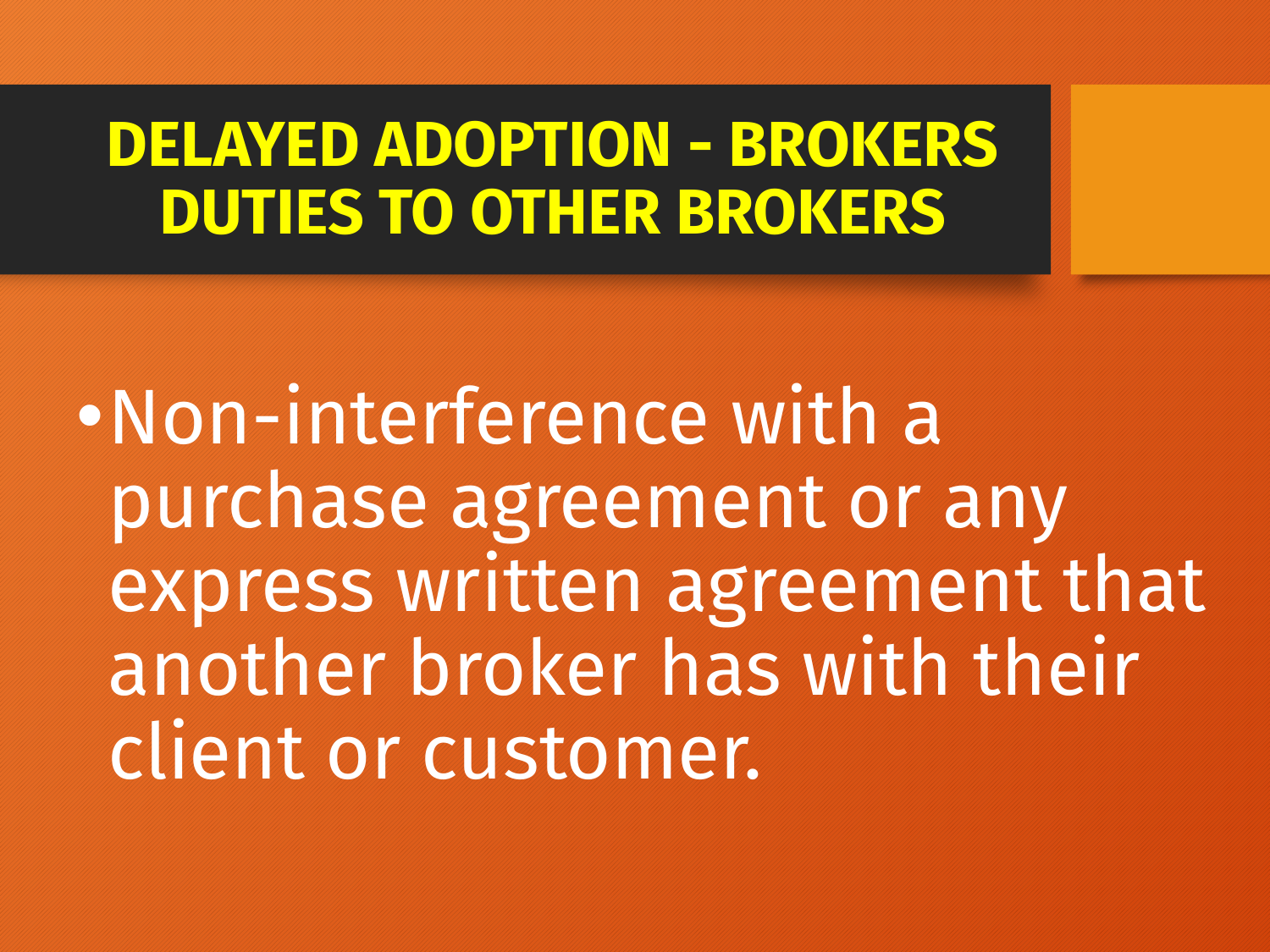

# DELAYED ADOPTION - BROKERS DUTIES TO OTHER BROKERS

Non-interference with a purchase agreement or any express written agreement that another broker has with their client or customer.